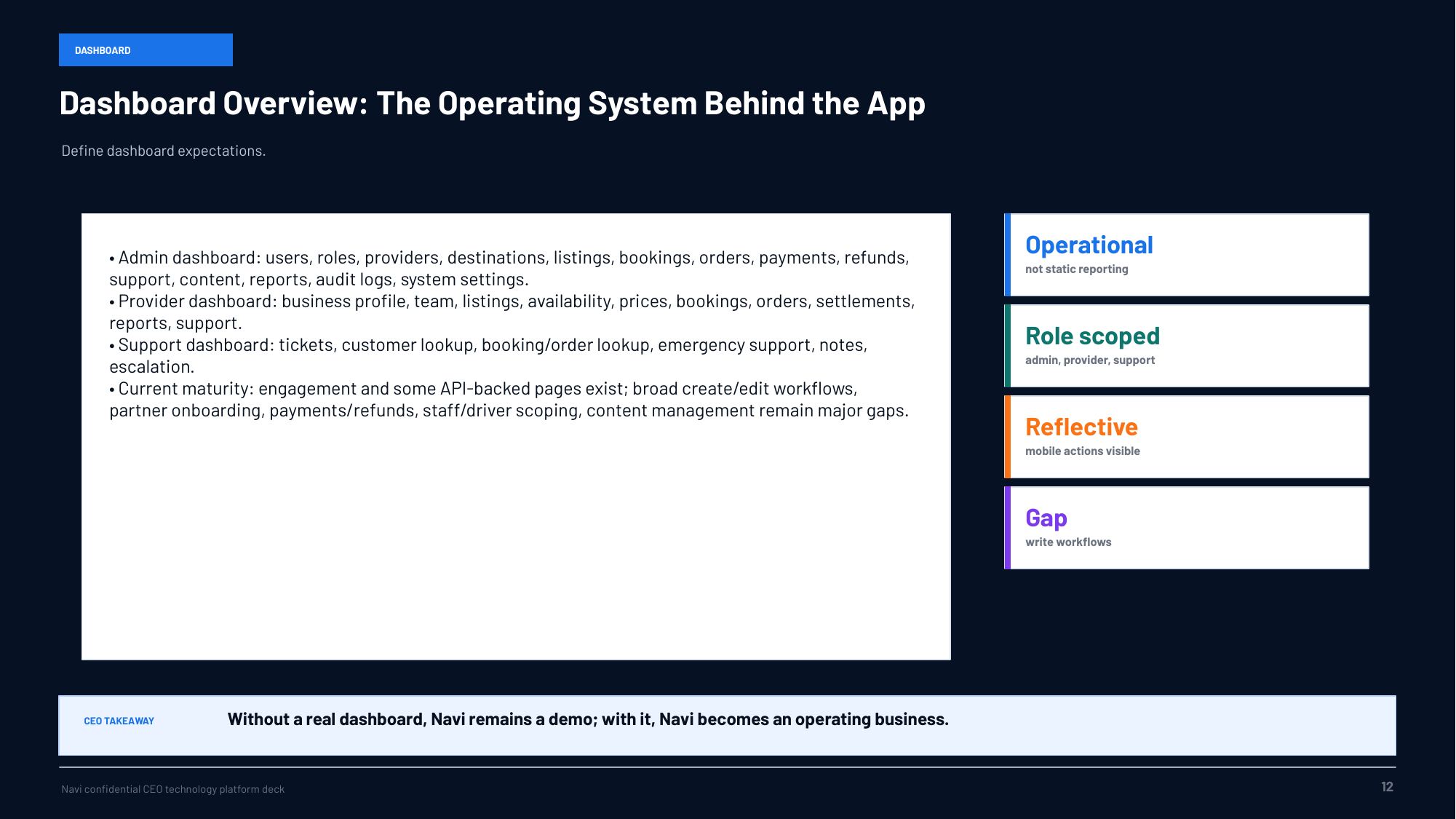

DASHBOARD
Dashboard Overview: The Operating System Behind the App
Define dashboard expectations.

Operational
• Admin dashboard: users, roles, providers, destinations, listings, bookings, orders, payments, refunds, support, content, reports, audit logs, system settings.
• Provider dashboard: business profile, team, listings, availability, prices, bookings, orders, settlements, reports, support.
• Support dashboard: tickets, customer lookup, booking/order lookup, emergency support, notes, escalation.
• Current maturity: engagement and some API-backed pages exist; broad create/edit workflows, partner onboarding, payments/refunds, staff/driver scoping, content management remain major gaps.
not static reporting

Role scoped
admin, provider, support

Reflective
mobile actions visible

Gap
write workflows

Without a real dashboard, Navi remains a demo; with it, Navi becomes an operating business.
CEO TAKEAWAY

12
Navi confidential CEO technology platform deck